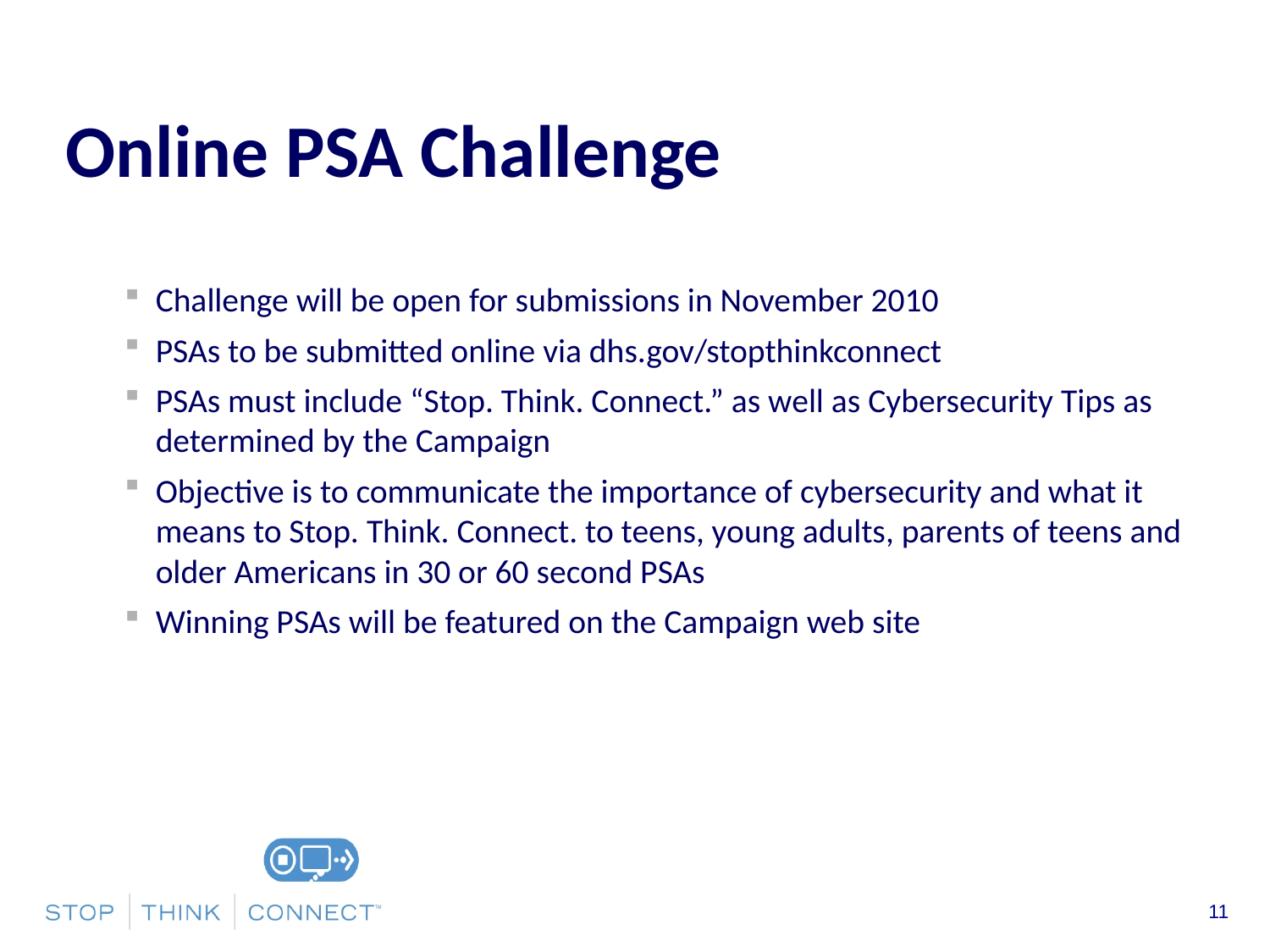

# Online PSA Challenge

Challenge will be open for submissions in November 2010
PSAs to be submitted online via dhs.gov/stopthinkconnect
PSAs must include “Stop. Think. Connect.” as well as Cybersecurity Tips as determined by the Campaign
Objective is to communicate the importance of cybersecurity and what it means to Stop. Think. Connect. to teens, young adults, parents of teens and older Americans in 30 or 60 second PSAs
Winning PSAs will be featured on the Campaign web site

11